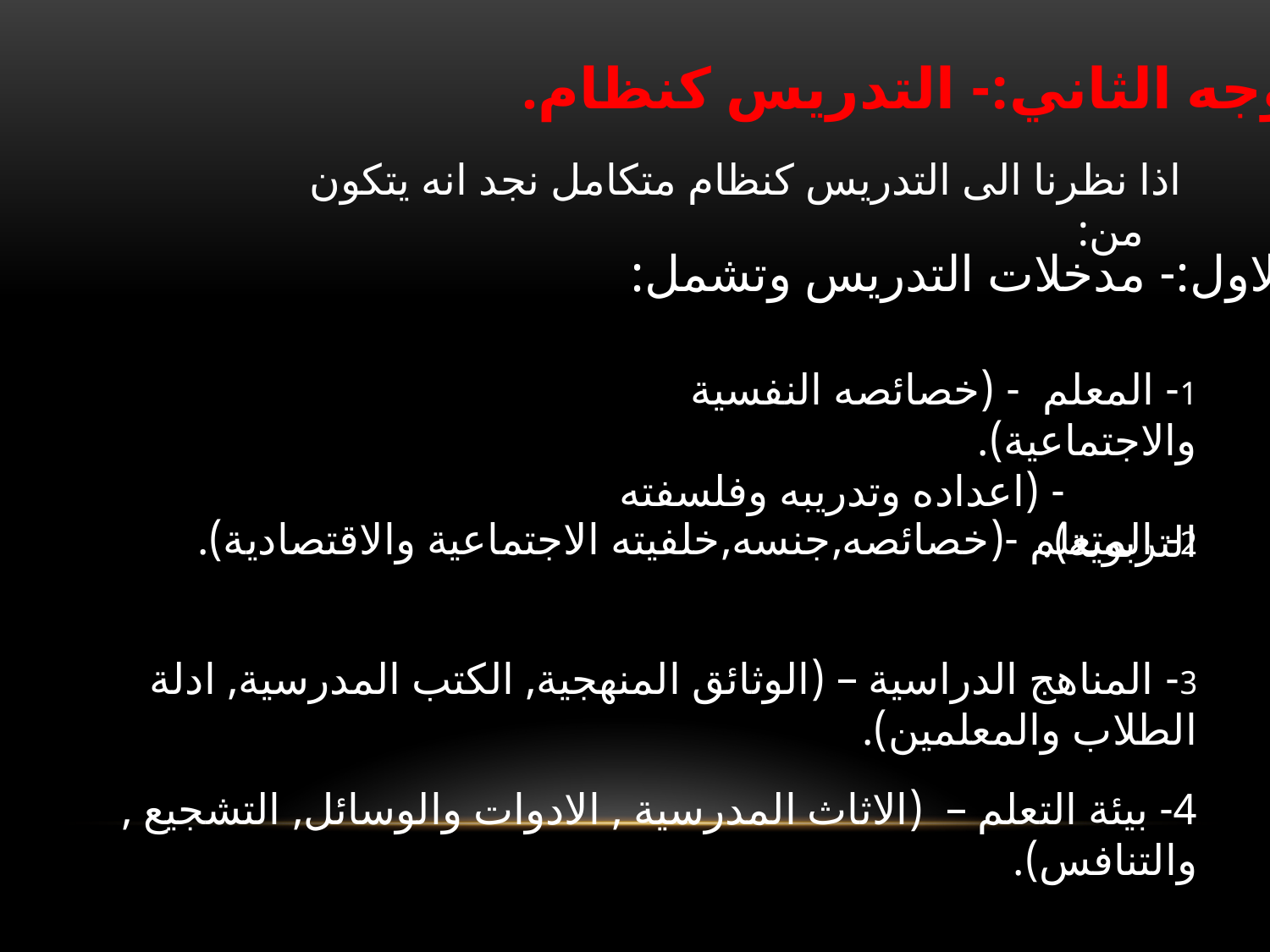

الوجه الثاني:- التدريس كنظام.
اذا نظرنا الى التدريس كنظام متكامل نجد انه يتكون من:
الاول:- مدخلات التدريس وتشمل:
1- المعلم  - (خصائصه النفسية والاجتماعية).
            - (اعداده وتدريبه وفلسفته التربوية).
2- المتعلم -(خصائصه,جنسه,خلفيته الاجتماعية والاقتصادية).
3- المناهج الدراسية – (الوثائق المنهجية, الكتب المدرسية, ادلة الطلاب والمعلمين).
4- بيئة التعلم –  (الاثاث المدرسية , الادوات والوسائل, التشجيع , والتنافس).